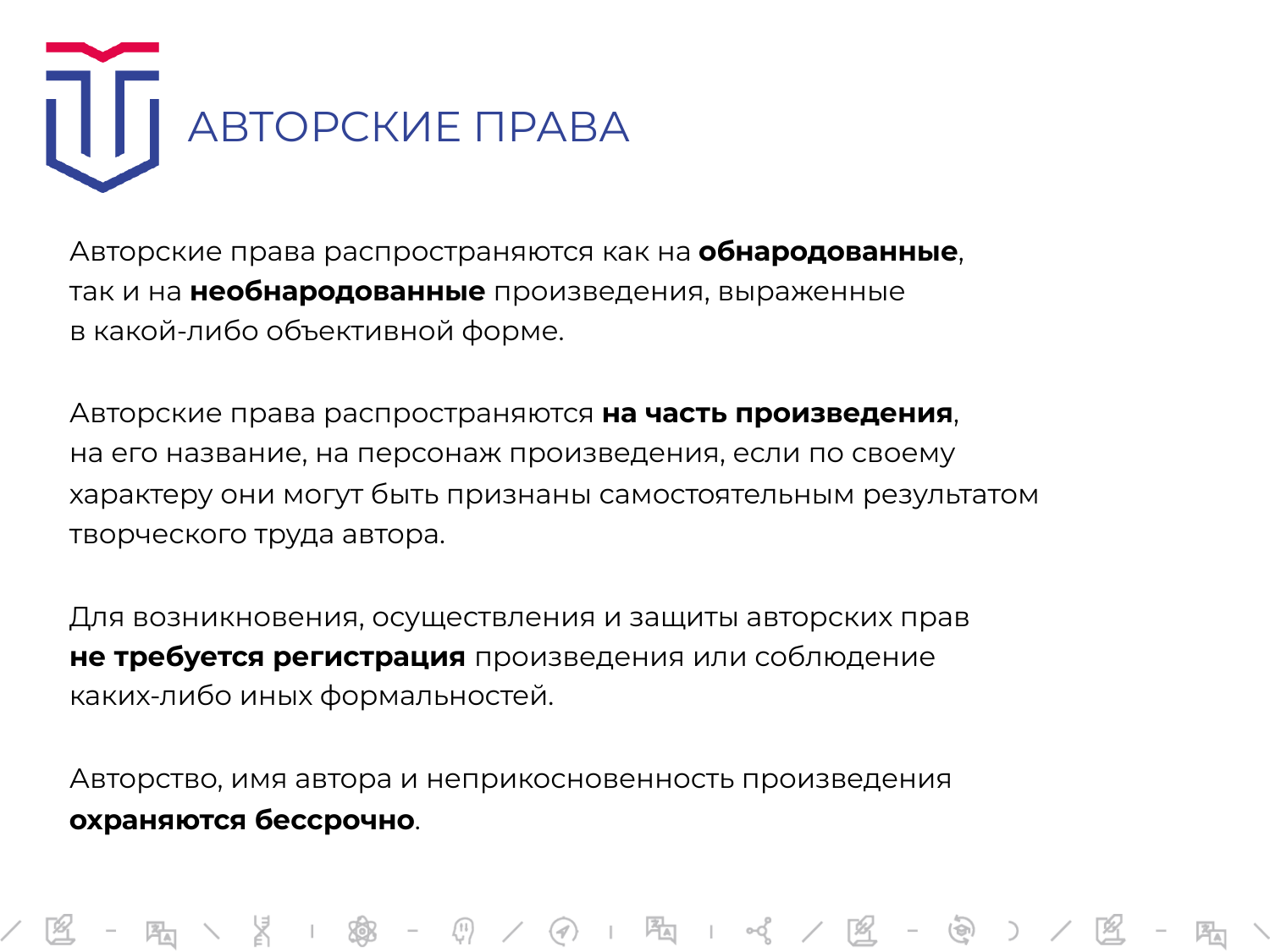

# АВТОРСКИЕ ПРАВА
Авторские права распространяются как на обнародованные,
так и на необнародованные произведения, выраженные
в какой-либо объективной форме.

Авторские права распространяются на часть произведения,
на его название, на персонаж произведения, если по своему
характеру они могут быть признаны самостоятельным результатом творческого труда автора.

Для возникновения, осуществления и защиты авторских прав
не требуется регистрация произведения или соблюдение
каких-либо иных формальностей.

Авторство, имя автора и неприкосновенность произведения
охраняются бессрочно.